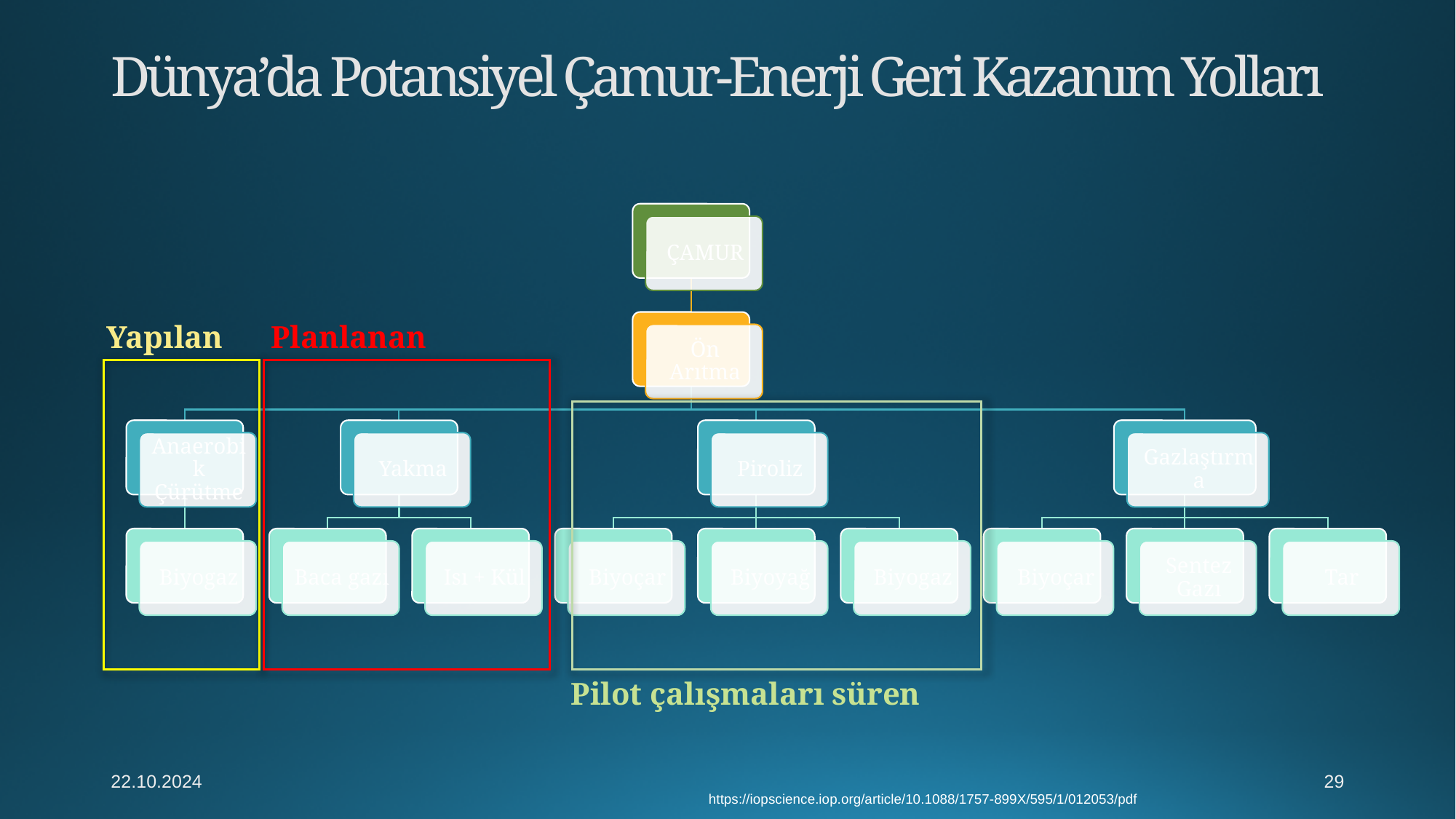

ÇAMUR
Ön Arıtma
Anaerobik Çürütme
Biyogaz
Yakma
Baca gazı
Isı + Kül
Piroliz
Biyoçar
Biyoyağ
Biyogaz
Gazlaştırma
Biyoçar
Sentez Gazı
Tar
Dünya’da Potansiyel Çamur-Enerji Geri Kazanım Yolları
Yapılan
Planlanan

Pilot çalışmaları süren
22.10.2024
29
https://iopscience.iop.org/article/10.1088/1757-899X/595/1/012053/pdf